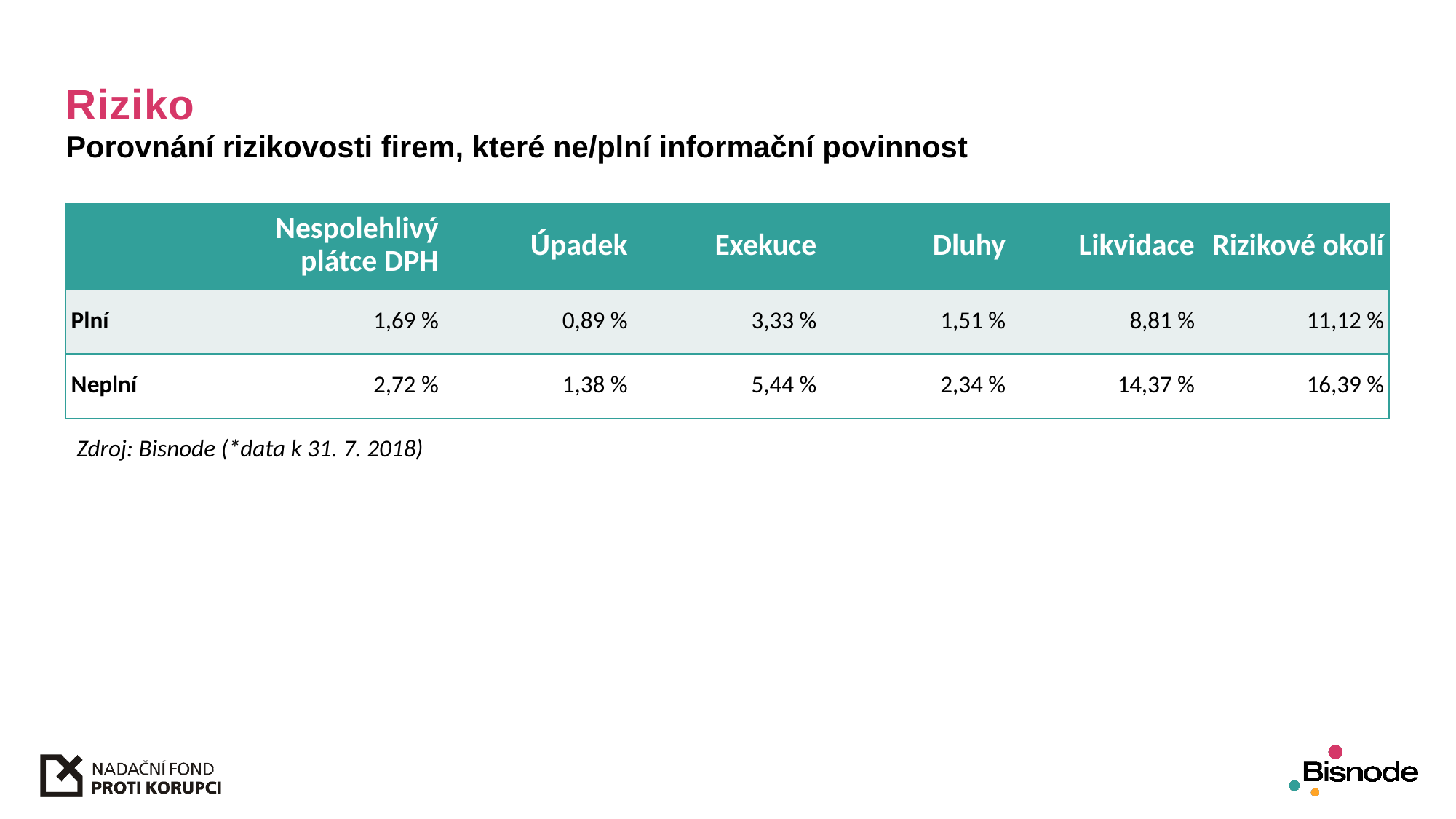

# Riziko
Porovnání rizikovosti firem, které ne/plní informační povinnost

|  | Nespolehlivý plátce DPH | Úpadek | Exekuce | Dluhy | Likvidace | Rizikové okolí |
| --- | --- | --- | --- | --- | --- | --- |
| Plní | 1,69 % | 0,89 % | 3,33 % | 1,51 % | 8,81 % | 11,12 % |
| Neplní | 2,72 % | 1,38 % | 5,44 % | 2,34 % | 14,37 % | 16,39 % |
| Zdroj: Bisnode (\*data k 31. 7. 2018) |  |  |  |  |  |  |